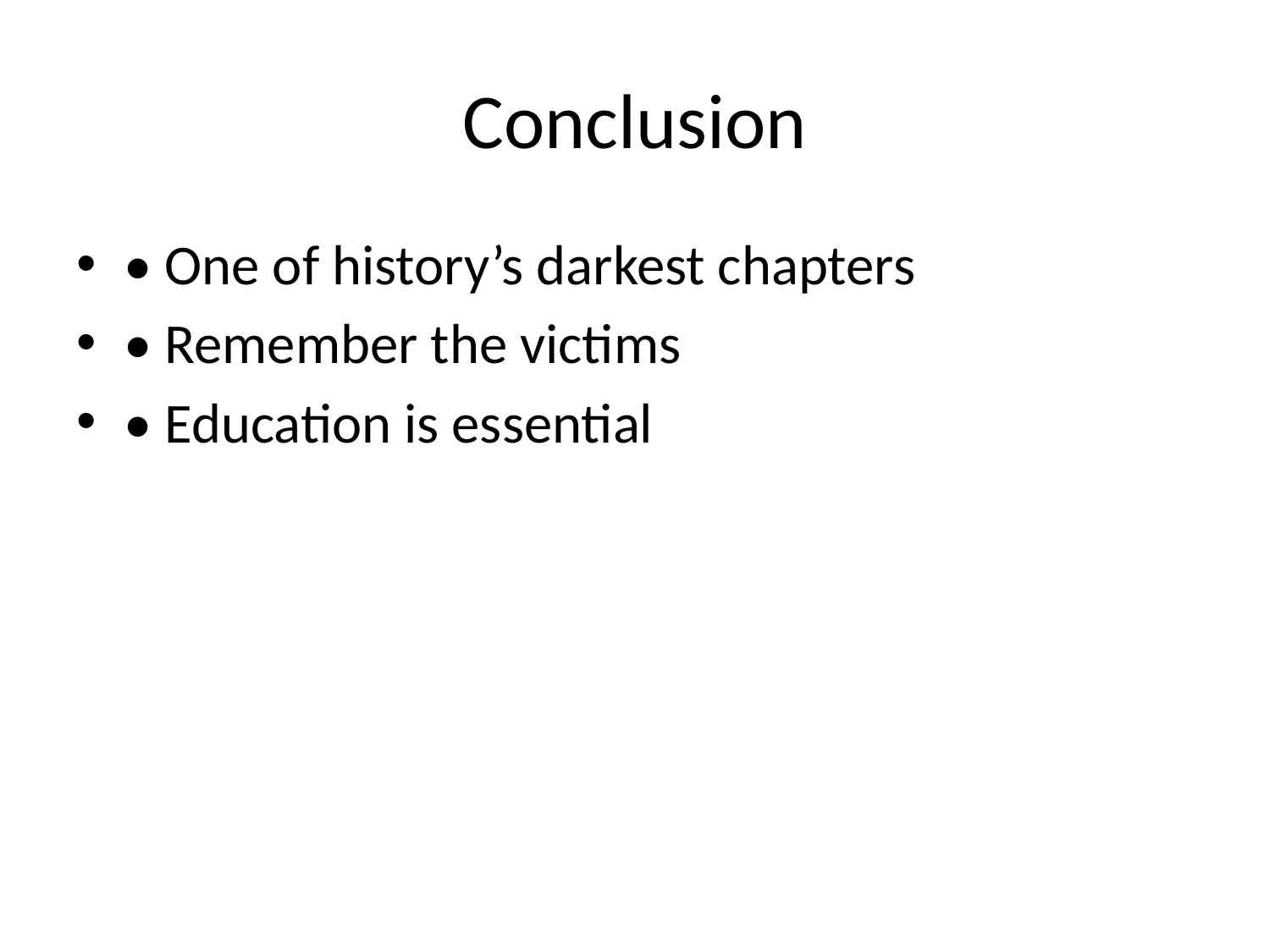

# Conclusion
• One of history’s darkest chapters
• Remember the victims
• Education is essential